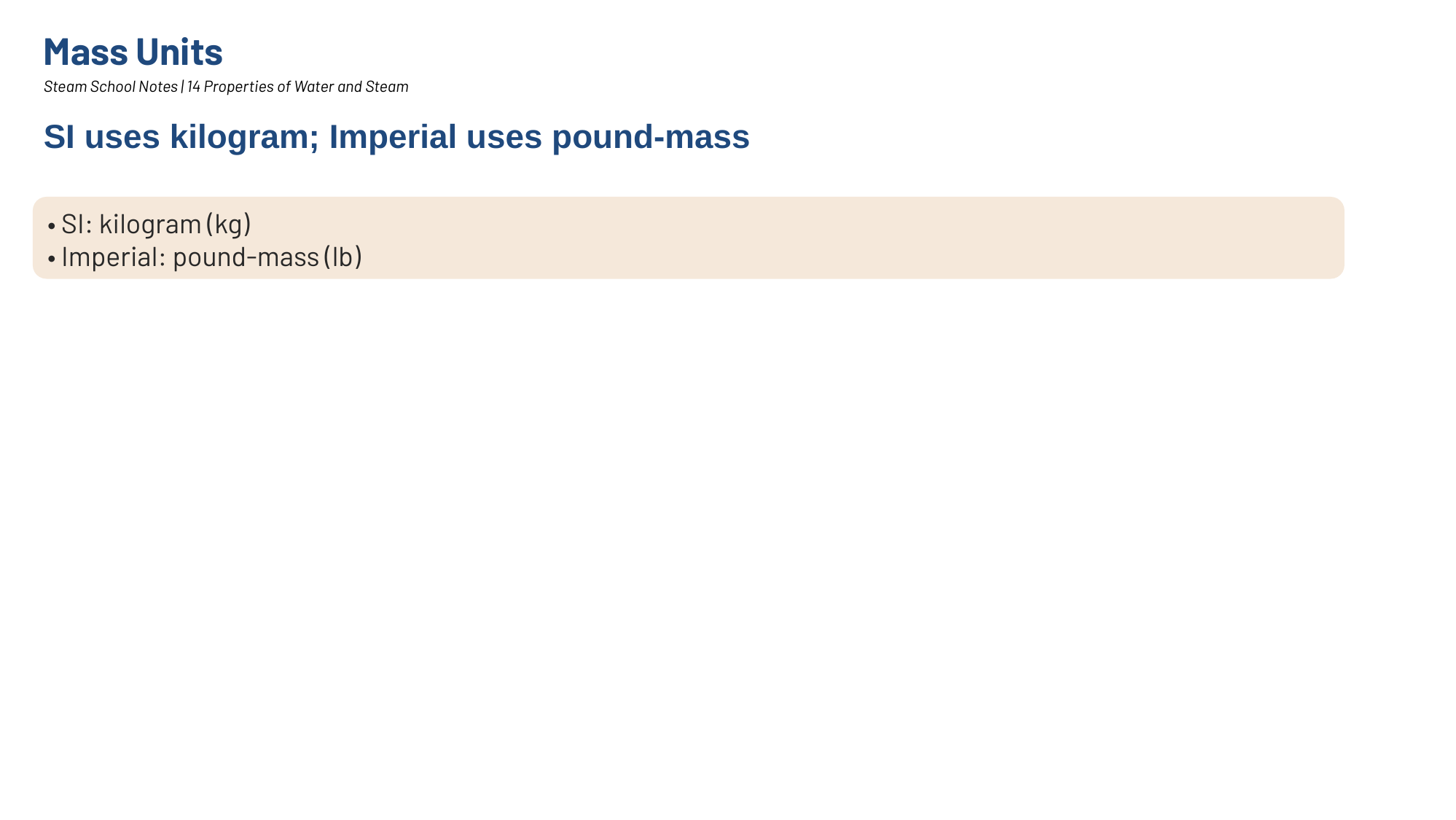

Mass Units
Steam School Notes | 14 Properties of Water and Steam
SI uses kilogram; Imperial uses pound-mass
• SI: kilogram (kg)
• Imperial: pound-mass (lb)